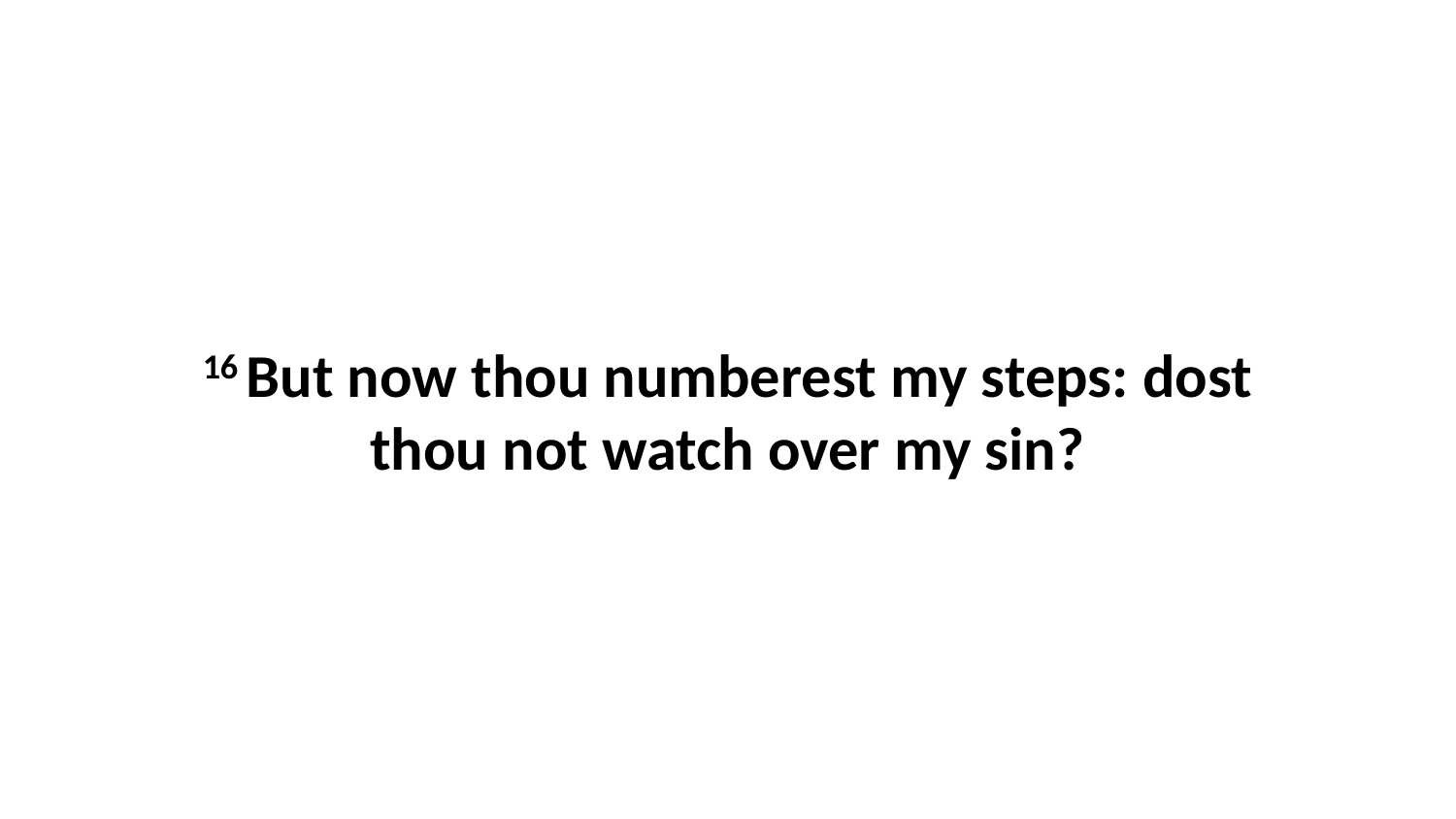

16 But now thou numberest my steps: dost thou not watch over my sin?